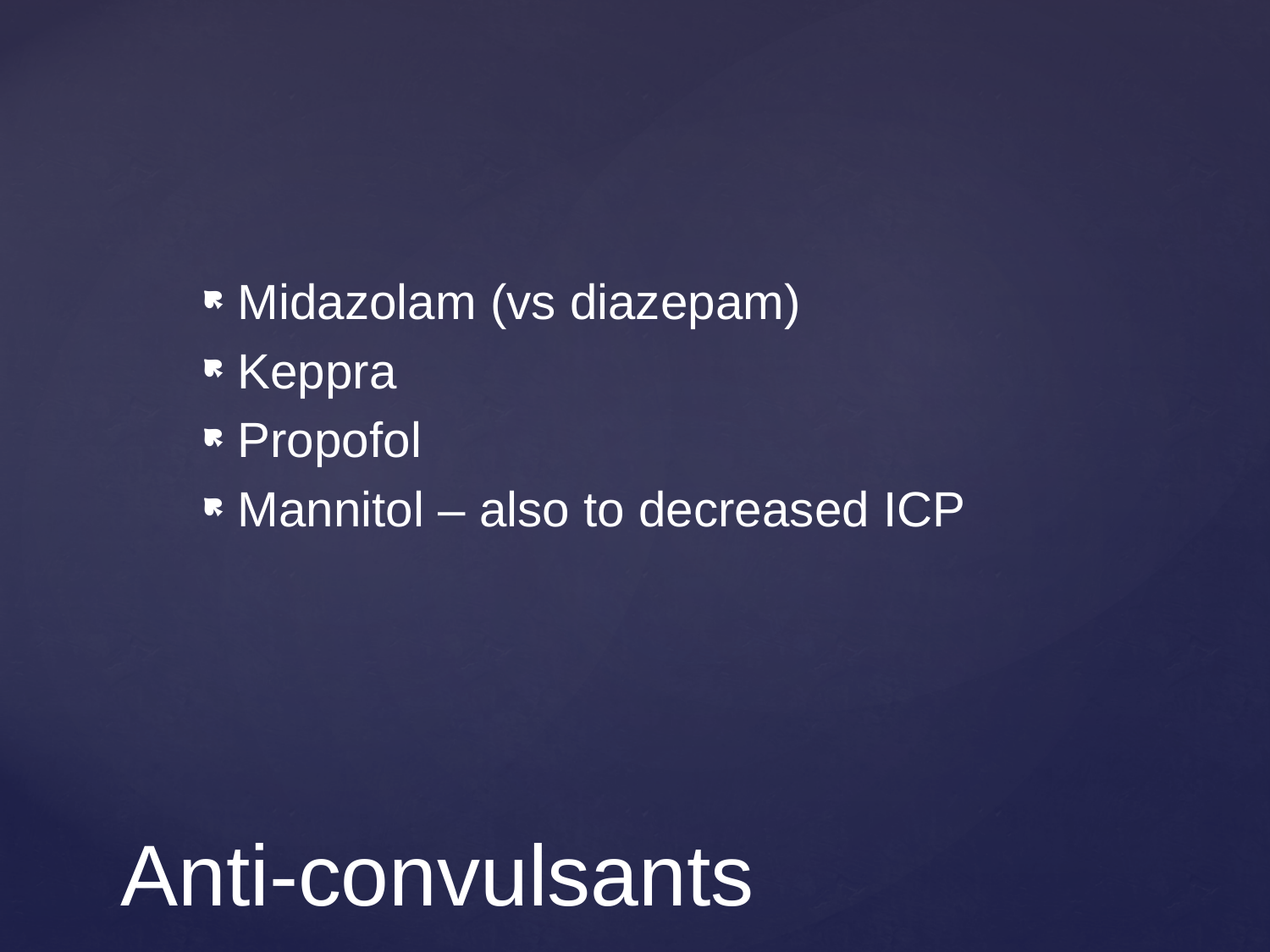

Midazolam (vs diazepam)
Keppra
Propofol
Mannitol – also to decreased ICP
# Anti-convulsants